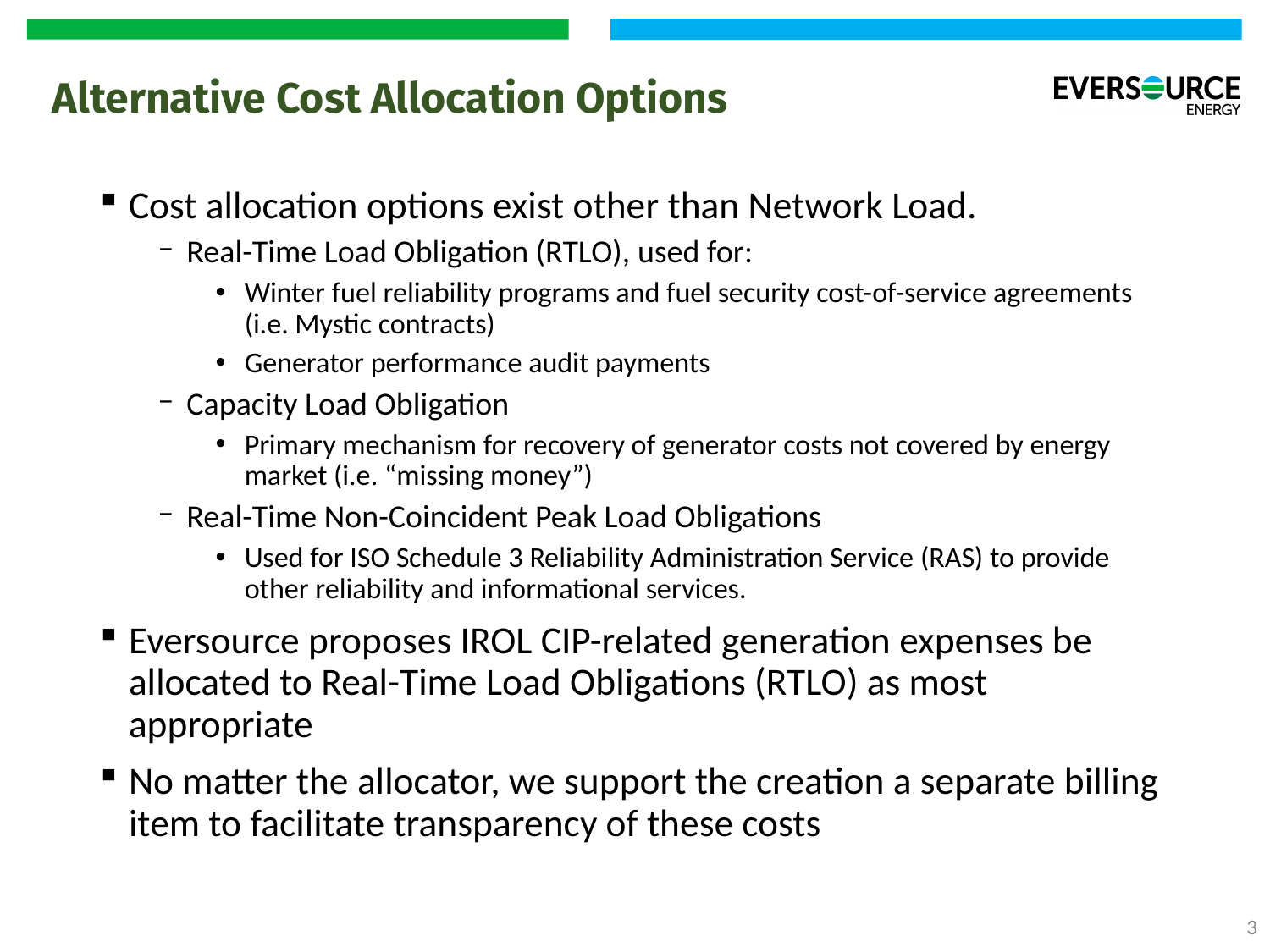

# Alternative Cost Allocation Options
Cost allocation options exist other than Network Load.
Real-Time Load Obligation (RTLO), used for:
Winter fuel reliability programs and fuel security cost-of-service agreements (i.e. Mystic contracts)
Generator performance audit payments
Capacity Load Obligation
Primary mechanism for recovery of generator costs not covered by energy market (i.e. “missing money”)
Real-Time Non-Coincident Peak Load Obligations
Used for ISO Schedule 3 Reliability Administration Service (RAS) to provide other reliability and informational services.
Eversource proposes IROL CIP-related generation expenses be allocated to Real-Time Load Obligations (RTLO) as most appropriate
No matter the allocator, we support the creation a separate billing item to facilitate transparency of these costs
3